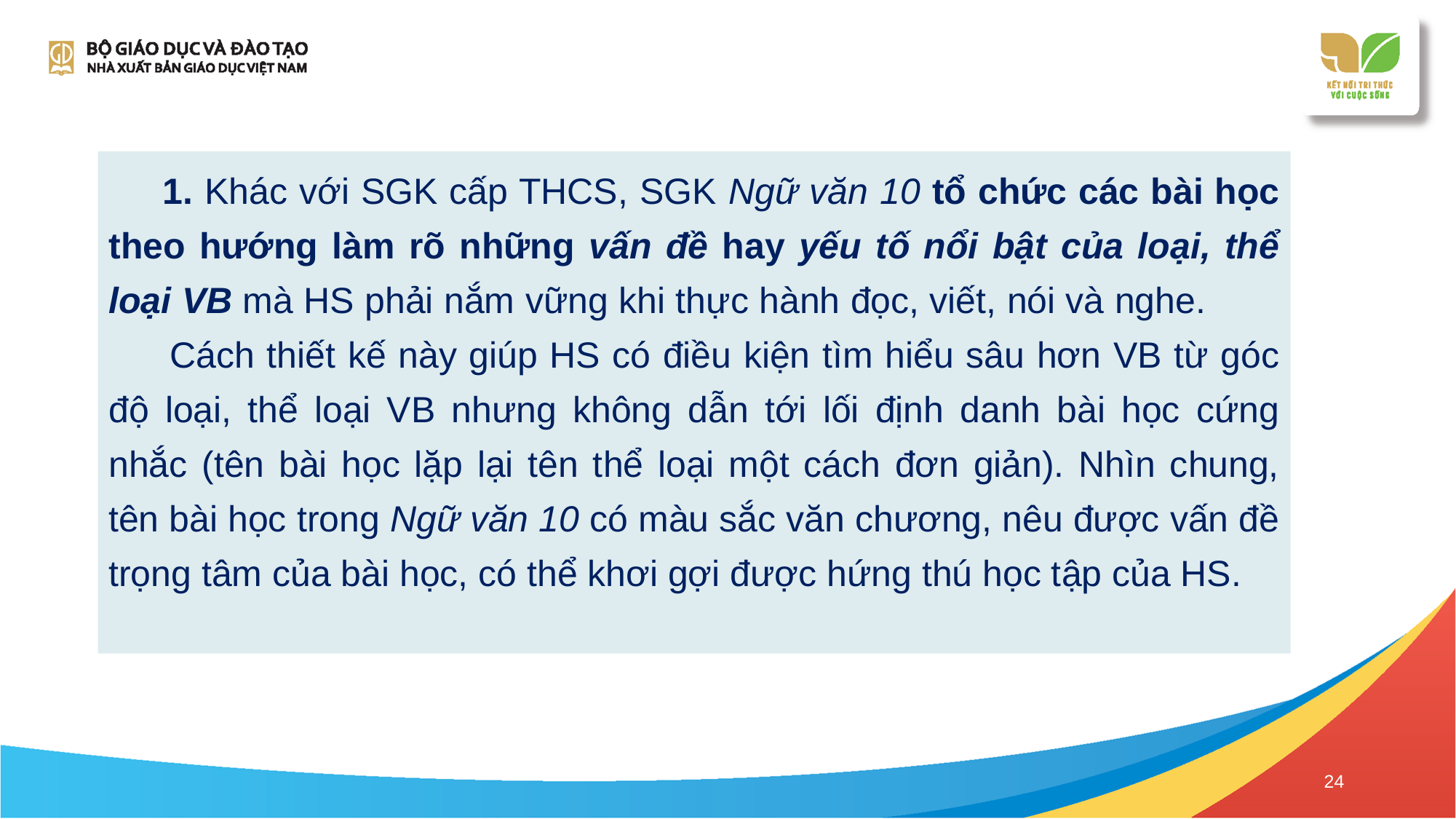

1. Khác với SGK cấp THCS, SGK Ngữ văn 10 tổ chức các bài học theo hướng làm rõ những vấn đề hay yếu tố nổi bật của loại, thể loại VB mà HS phải nắm vững khi thực hành đọc, viết, nói và nghe.
     Cách thiết kế này giúp HS có điều kiện tìm hiểu sâu hơn VB từ góc độ loại, thể loại VB nhưng không dẫn tới lối định danh bài học cứng nhắc (tên bài học lặp lại tên thể loại một cách đơn giản). Nhìn chung, tên bài học trong Ngữ văn 10 có màu sắc văn chương, nêu được vấn đề trọng tâm của bài học, có thể khơi gợi được hứng thú học tập của HS.

24